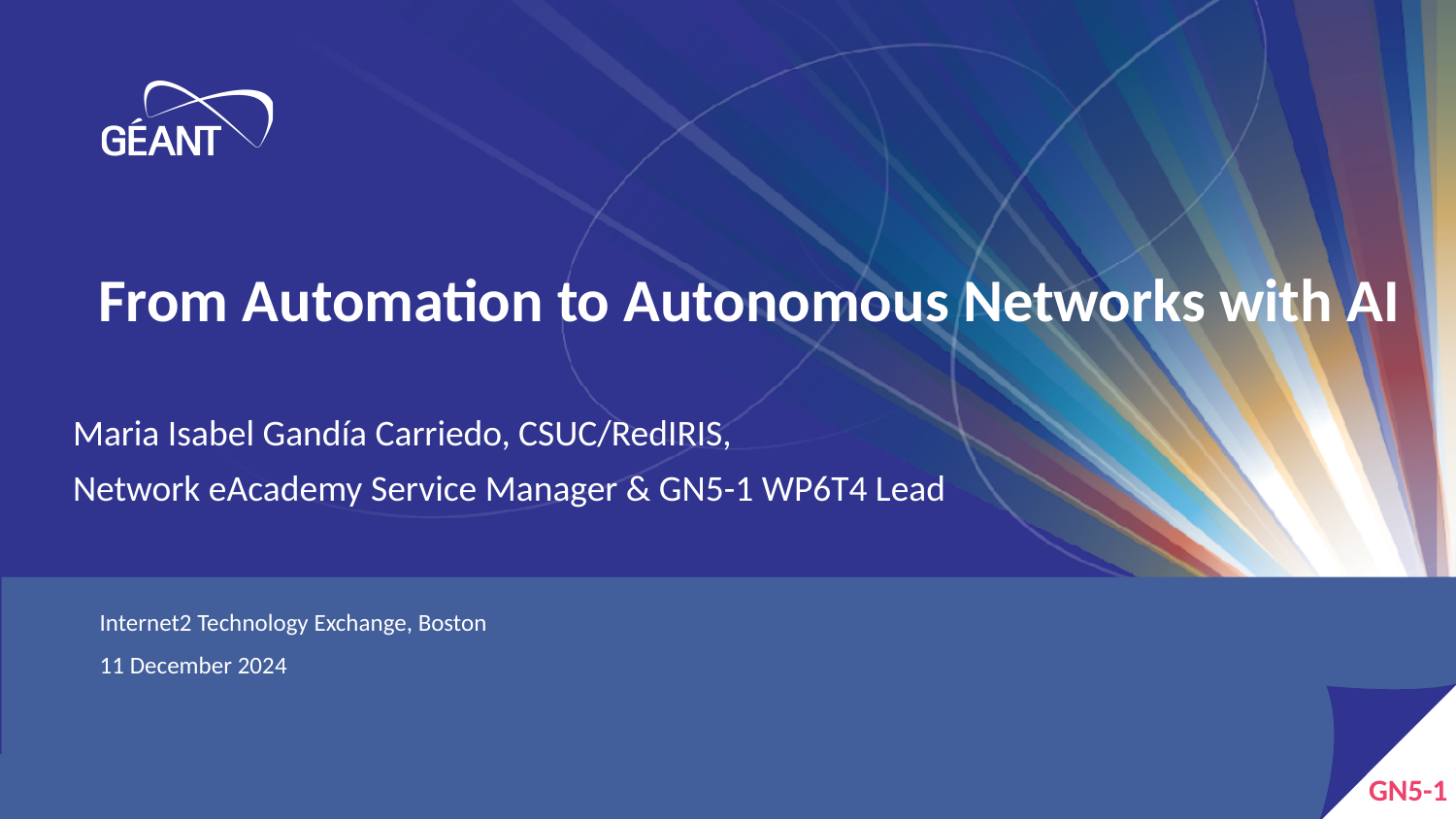

# From Automation to Autonomous Networks with AI

Maria Isabel Gandía Carriedo, CSUC/RedIRIS,
Network eAcademy Service Manager & GN5-1 WP6T4 Lead
Internet2 Technology Exchange, Boston
11 December 2024